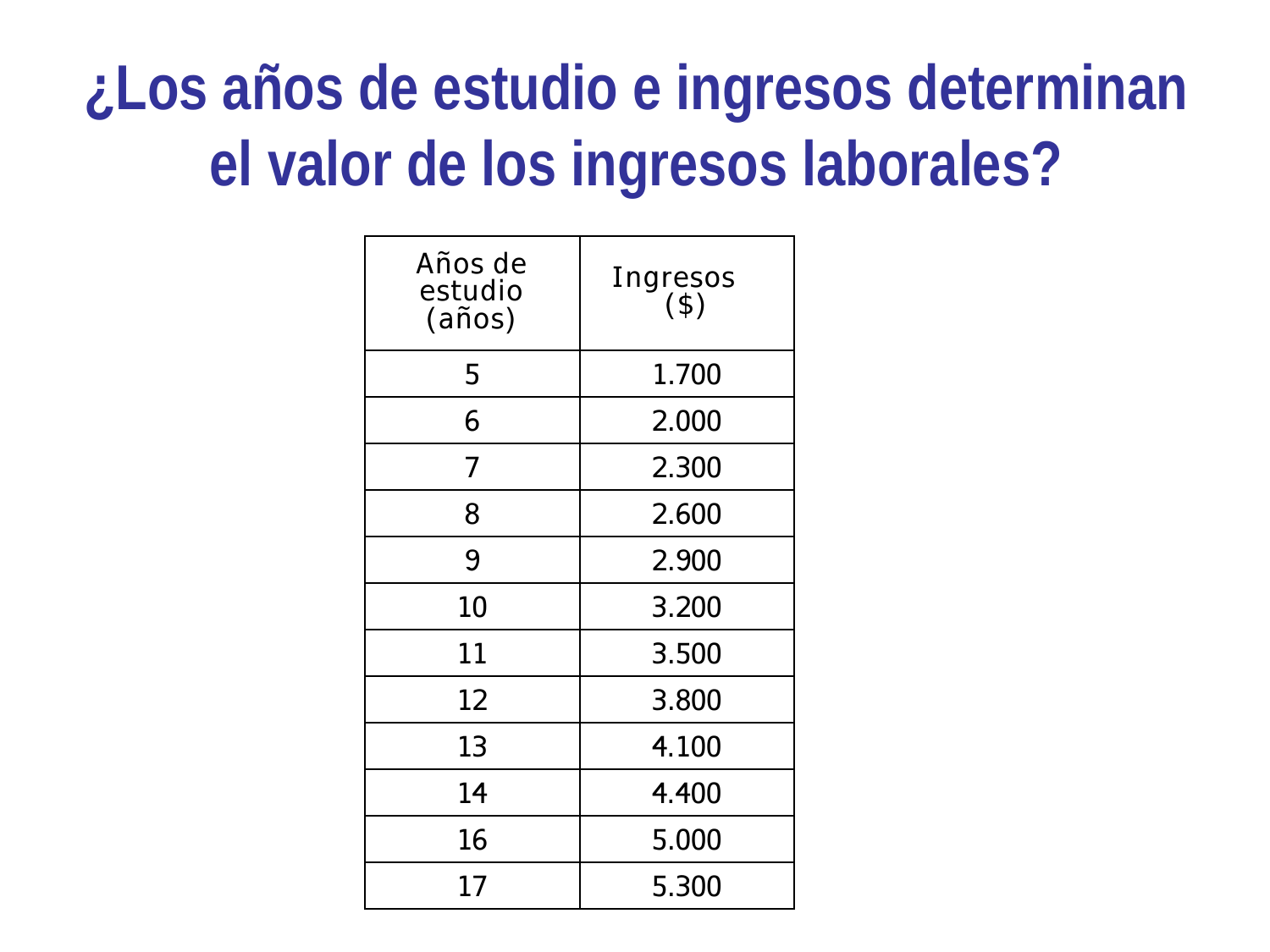

¿Los años de estudio e ingresos determinan el valor de los ingresos laborales?
| Años de estudio (años) | Ingresos ($) |
| --- | --- |
| 5 | 1.700 |
| 6 | 2.000 |
| 7 | 2.300 |
| 8 | 2.600 |
| 9 | 2.900 |
| 10 | 3.200 |
| 11 | 3.500 |
| 12 | 3.800 |
| 13 | 4.100 |
| 14 | 4.400 |
| 16 | 5.000 |
| 17 | 5.300 |